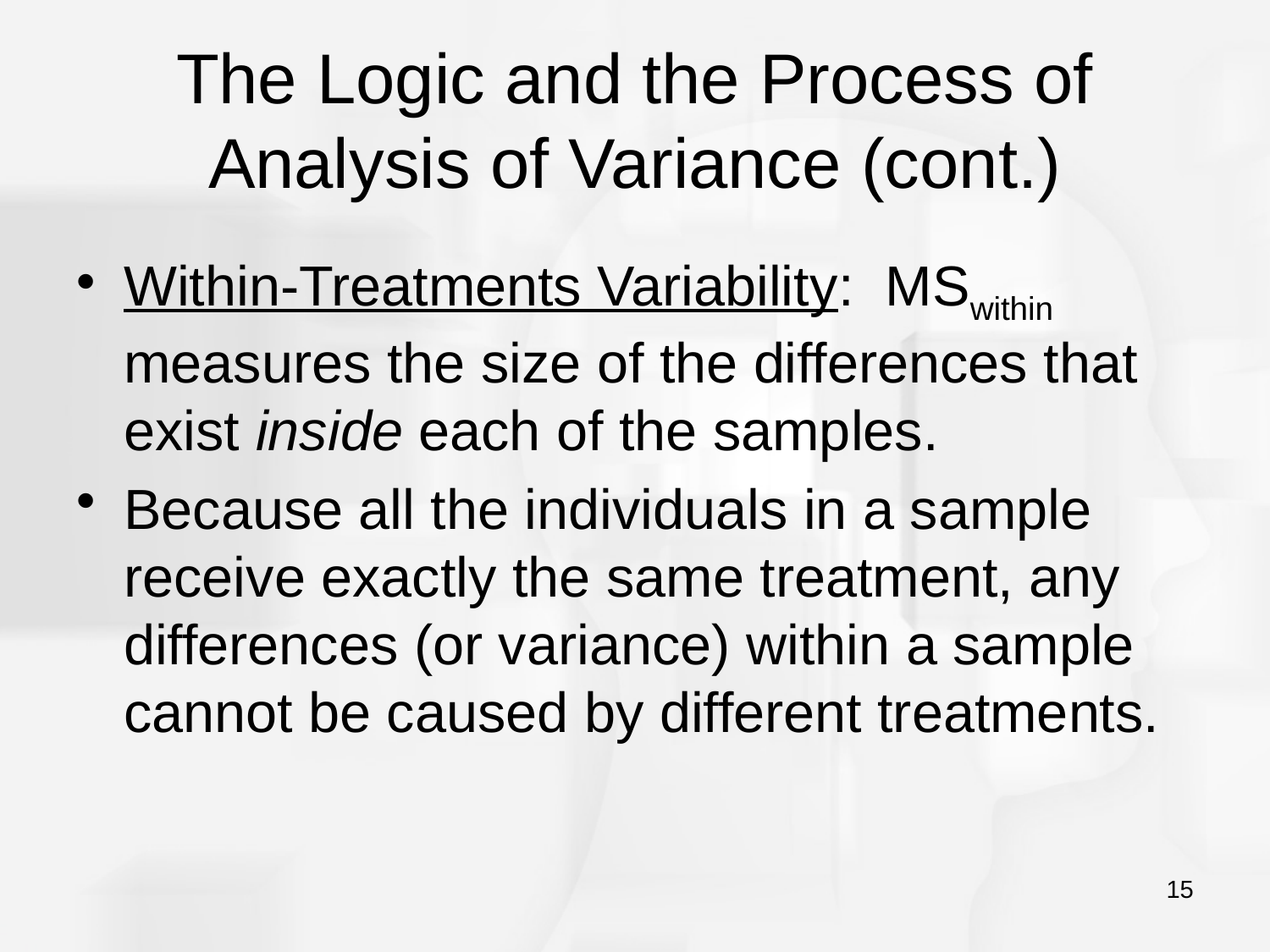

# The Logic and the Process of Analysis of Variance (cont.)
Within-Treatments Variability:  MSwithin measures the size of the differences that exist inside each of the samples.
Because all the individuals in a sample receive exactly the same treatment, any differences (or variance) within a sample cannot be caused by different treatments.
15